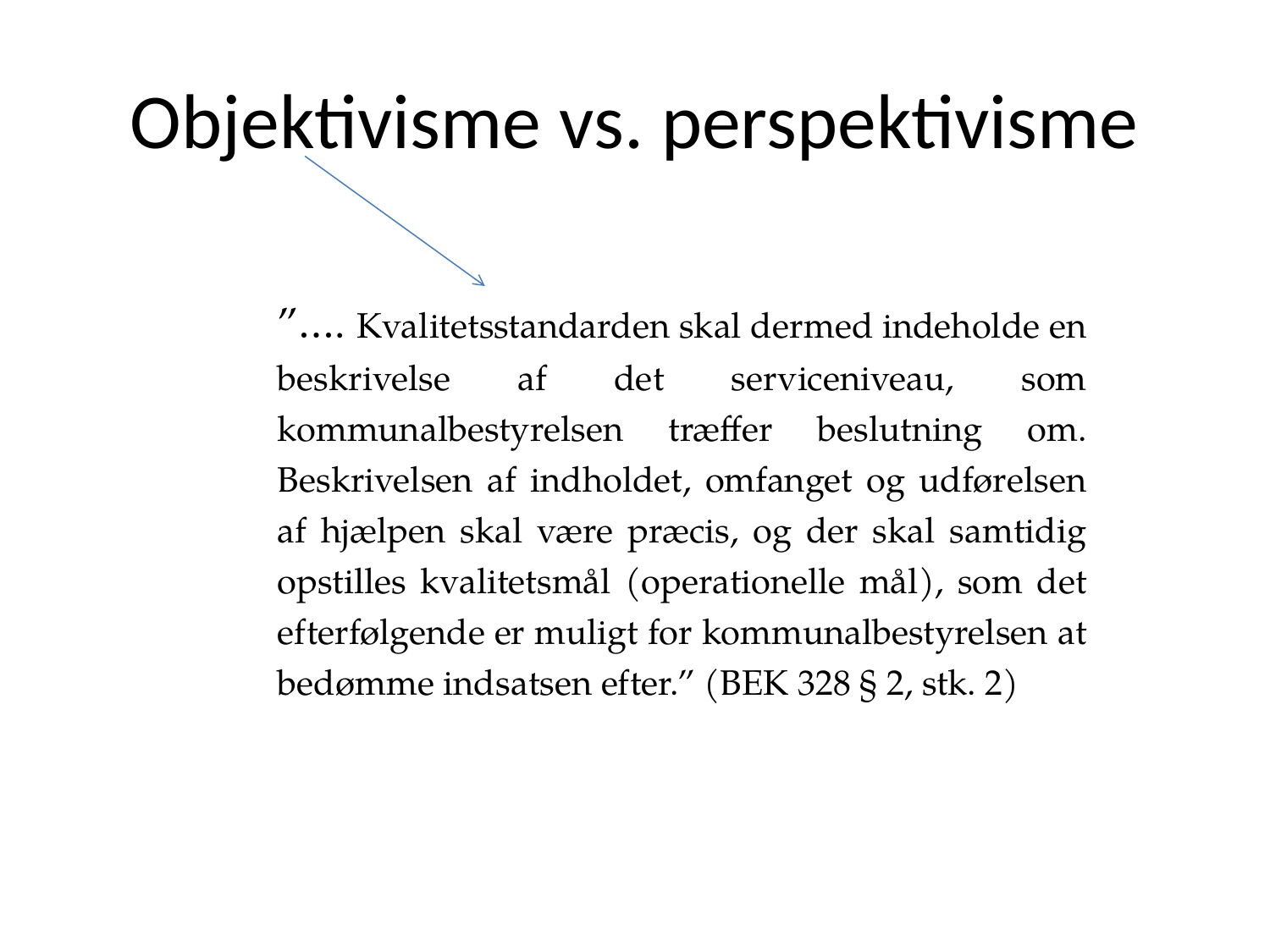

# Objektivisme vs. perspektivisme
”…. Kvalitetsstandarden skal dermed indeholde en beskrivelse af det serviceniveau, som kommunalbestyrelsen træffer beslutning om. Beskrivelsen af indholdet, omfanget og udførelsen af hjælpen skal være præcis, og der skal samtidig opstilles kvalitetsmål (operationelle mål), som det efterfølgende er muligt for kommunalbestyrelsen at bedømme indsatsen efter.” (BEK 328 § 2, stk. 2)